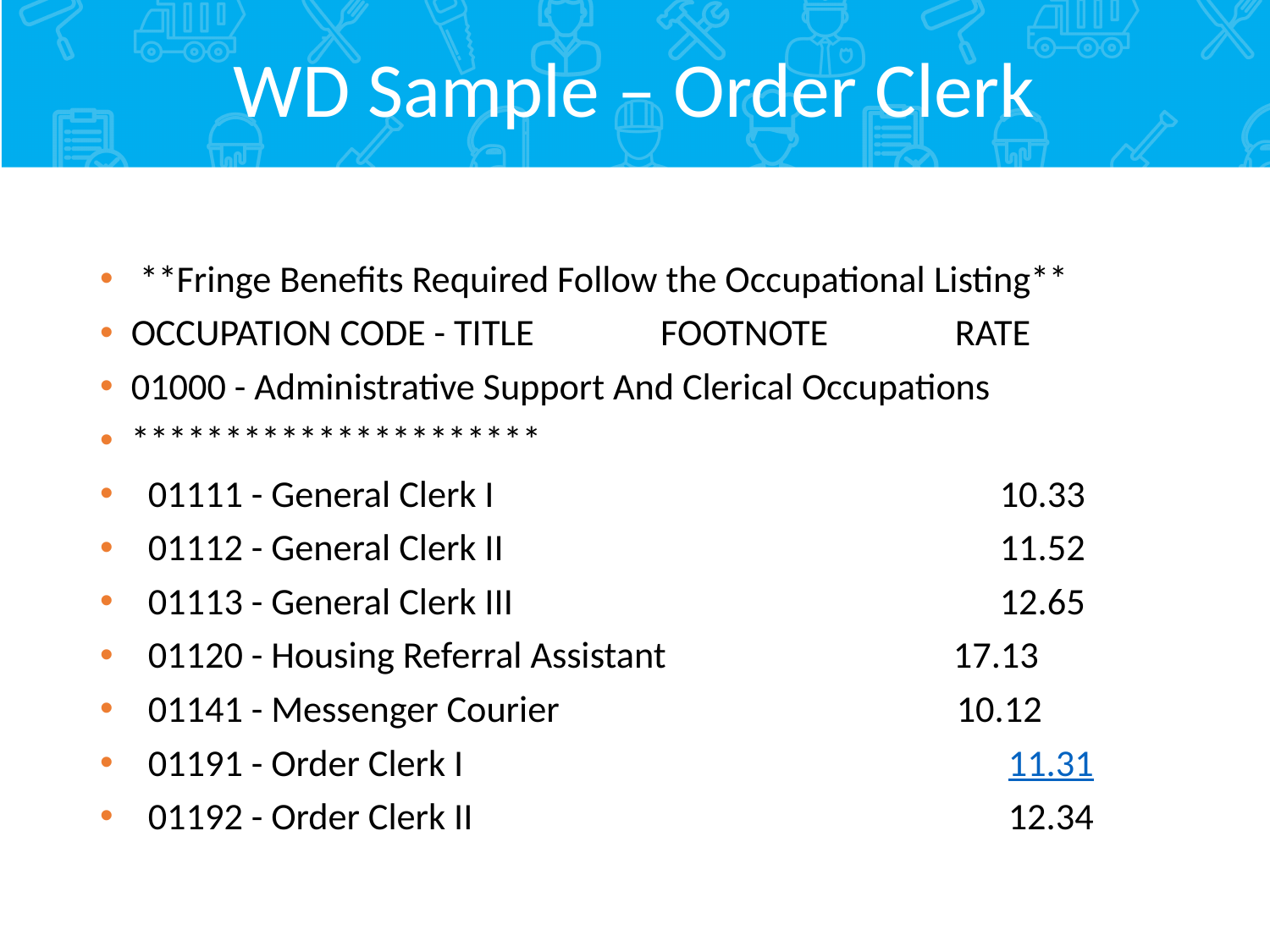

# WD Sample – Order Clerk
 **Fringe Benefits Required Follow the Occupational Listing**
OCCUPATION CODE - TITLE               FOOTNOTE               RATE
01000 - Administrative Support And Clerical Occupations
**********************
  01111 - General Clerk I                                                     	10.33
  01112 - General Clerk II                                                     	11.52
  01113 - General Clerk III                                                    	12.65
  01120 - Housing Referral Assistant                                  17.13
  01141 - Messenger Courier                                               10.12
  01191 - Order Clerk I                                                        	 11.31
  01192 - Order Clerk II                                                       	 12.34